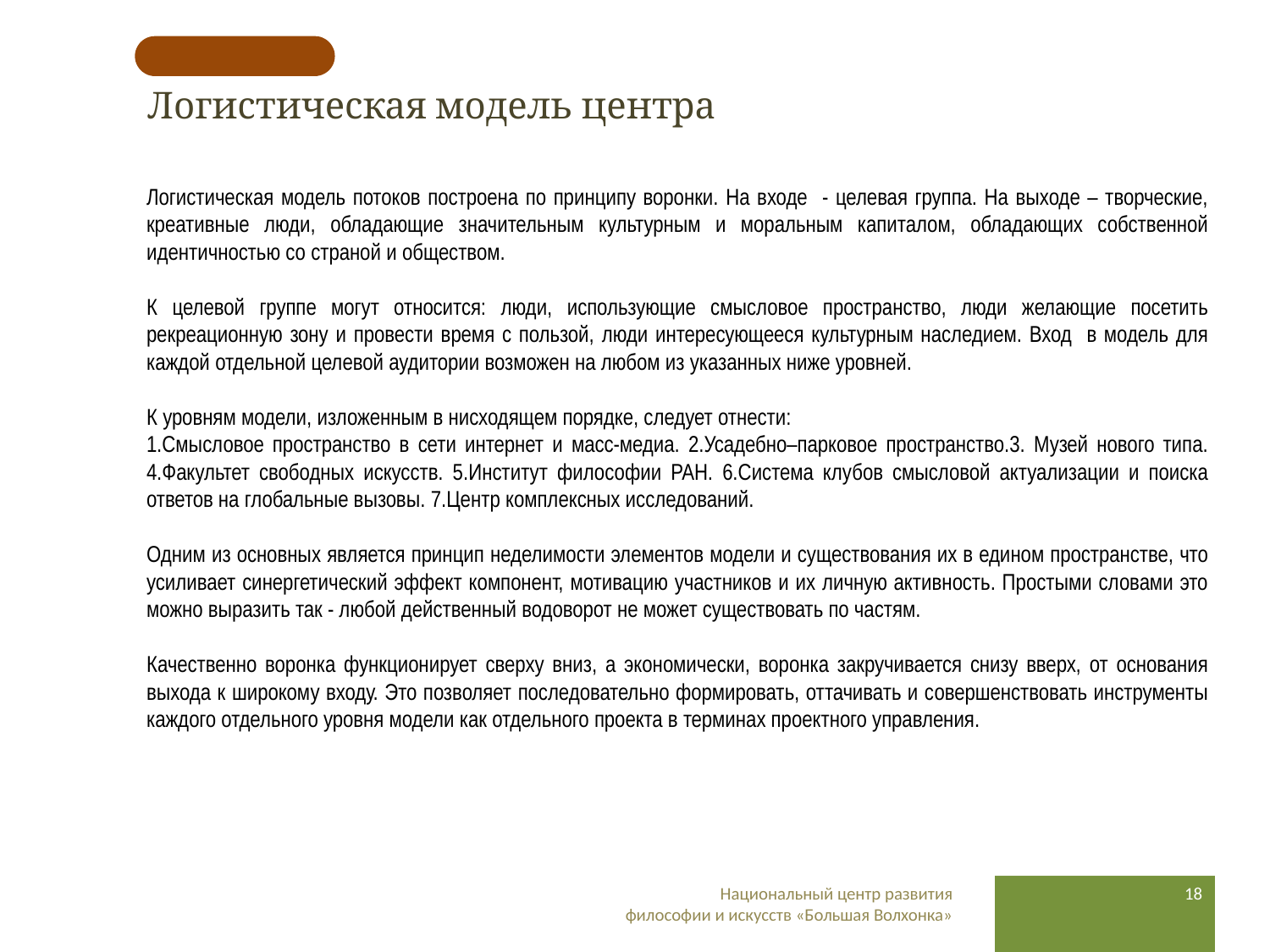

# Логистическая модель центра
Логистическая модель потоков построена по принципу воронки. На входе  - целевая группа. На выходе – творческие, креативные люди, обладающие значительным культурным и моральным капиталом, обладающих собственной идентичностью со страной и обществом.

К целевой группе могут относится: люди, использующие смысловое пространство, люди желающие посетить рекреационную зону и провести время с пользой, люди интересующееся культурным наследием. Вход  в модель для каждой отдельной целевой аудитории возможен на любом из указанных ниже уровней.

К уровням модели, изложенным в нисходящем порядке, следует отнести:
1.Смысловое пространство в сети интернет и масс-медиа. 2.Усадебно–парковое пространство.3. Музей нового типа. 4.Факультет свободных искусств. 5.Институт философии РАН. 6.Система клубов смысловой актуализации и поиска ответов на глобальные вызовы. 7.Центр комплексных исследований.

Одним из основных является принцип неделимости элементов модели и существования их в едином пространстве, что усиливает синергетический эффект компонент, мотивацию участников и их личную активность. Простыми словами это можно выразить так - любой действенный водоворот не может существовать по частям.

Качественно воронка функционирует сверху вниз, а экономически, воронка закручивается снизу вверх, от основания выхода к широкому входу. Это позволяет последовательно формировать, оттачивать и совершенствовать инструменты каждого отдельного уровня модели как отдельного проекта в терминах проектного управления.